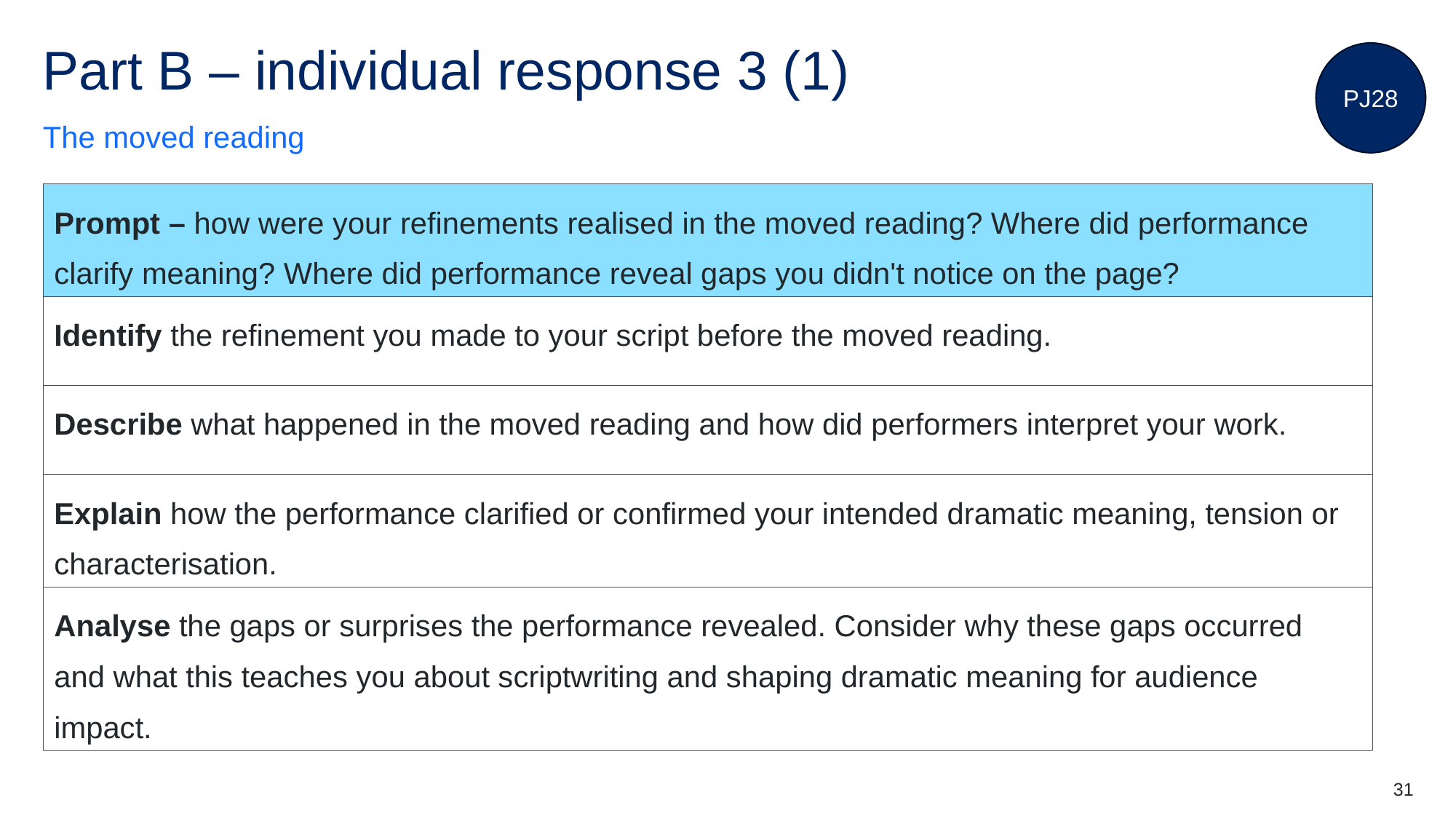

# Part B – individual response 3 (1)
PJ28
The moved reading
| Prompt – how were your refinements realised in the moved reading? Where did performance clarify meaning? Where did performance reveal gaps you didn't notice on the page? |
| --- |
| Identify the refinement you made to your script before the moved reading. |
| Describe what happened in the moved reading and how did performers interpret your work. |
| Explain how the performance clarified or confirmed your intended dramatic meaning, tension or characterisation. |
| Analyse the gaps or surprises the performance revealed. Consider why these gaps occurred and what this teaches you about scriptwriting and shaping dramatic meaning for audience impact. |
31